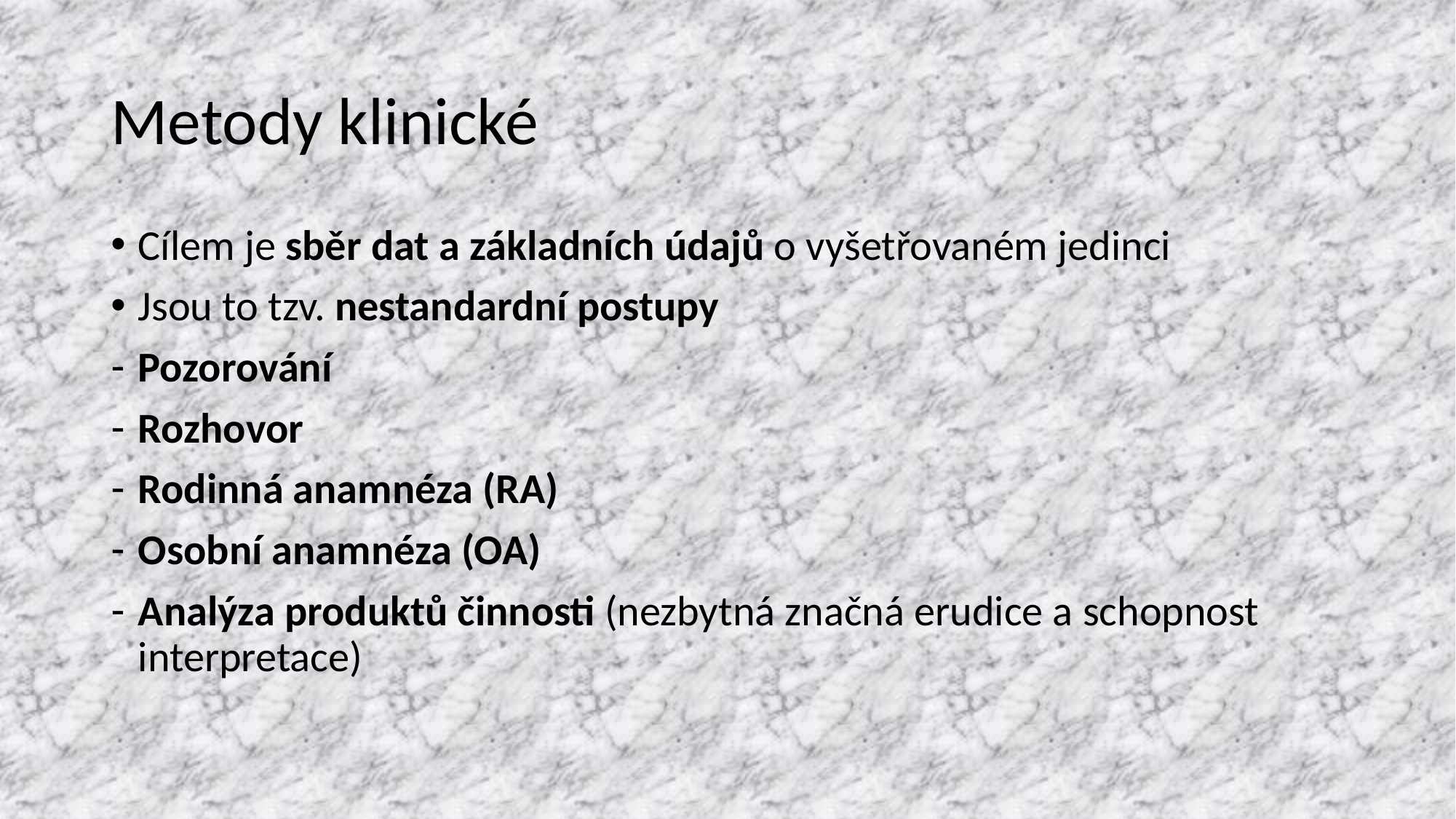

# Metody klinické
Cílem je sběr dat a základních údajů o vyšetřovaném jedinci
Jsou to tzv. nestandardní postupy
Pozorování
Rozhovor
Rodinná anamnéza (RA)
Osobní anamnéza (OA)
Analýza produktů činnosti (nezbytná značná erudice a schopnost interpretace)